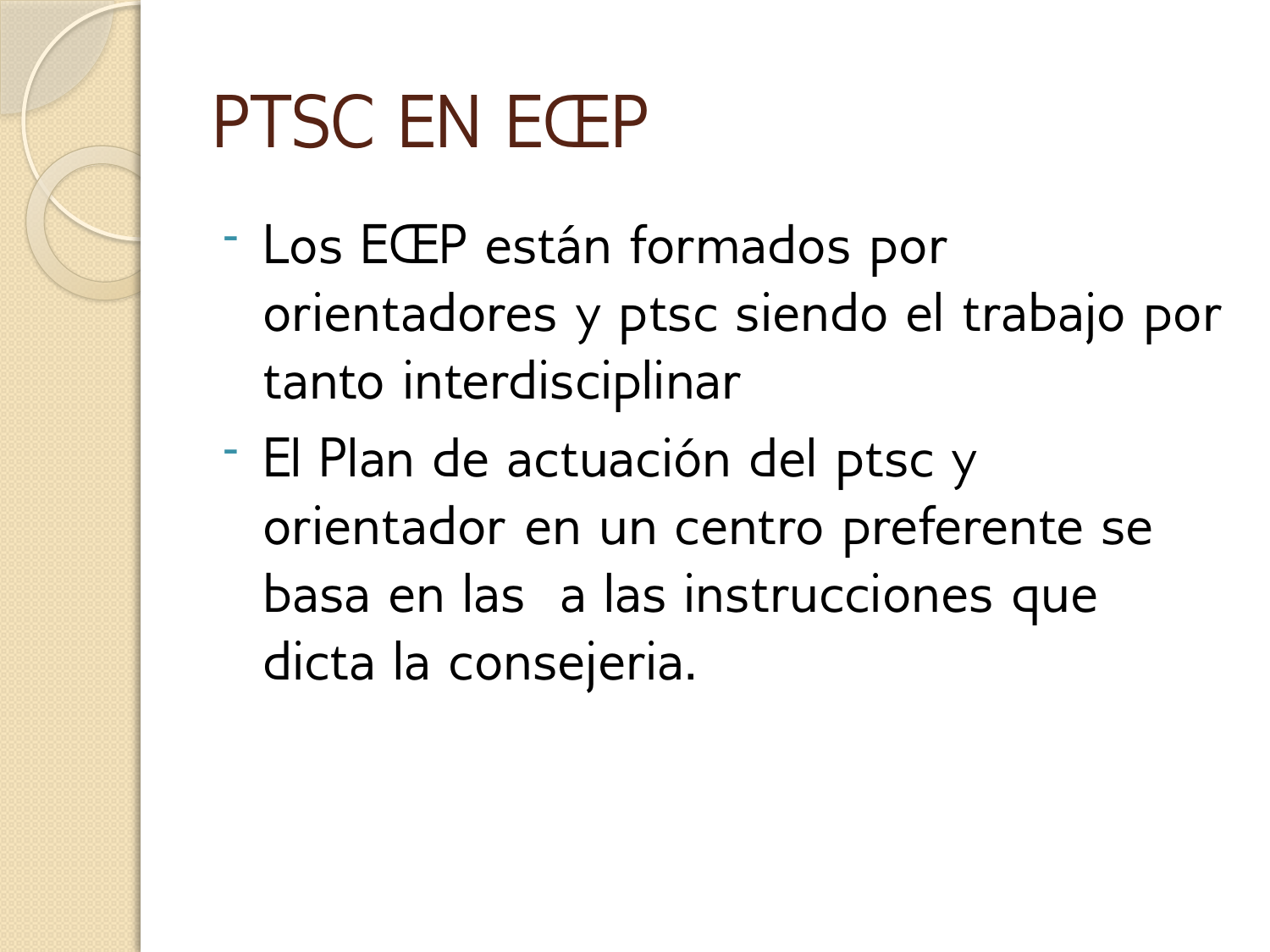

# PTSC EN EOEP
Los EOEP están formados por orientadores y ptsc siendo el trabajo por tanto interdisciplinar
El Plan de actuación del ptsc y orientador en un centro preferente se  basa en las  a las instrucciones que dicta la consejeria.